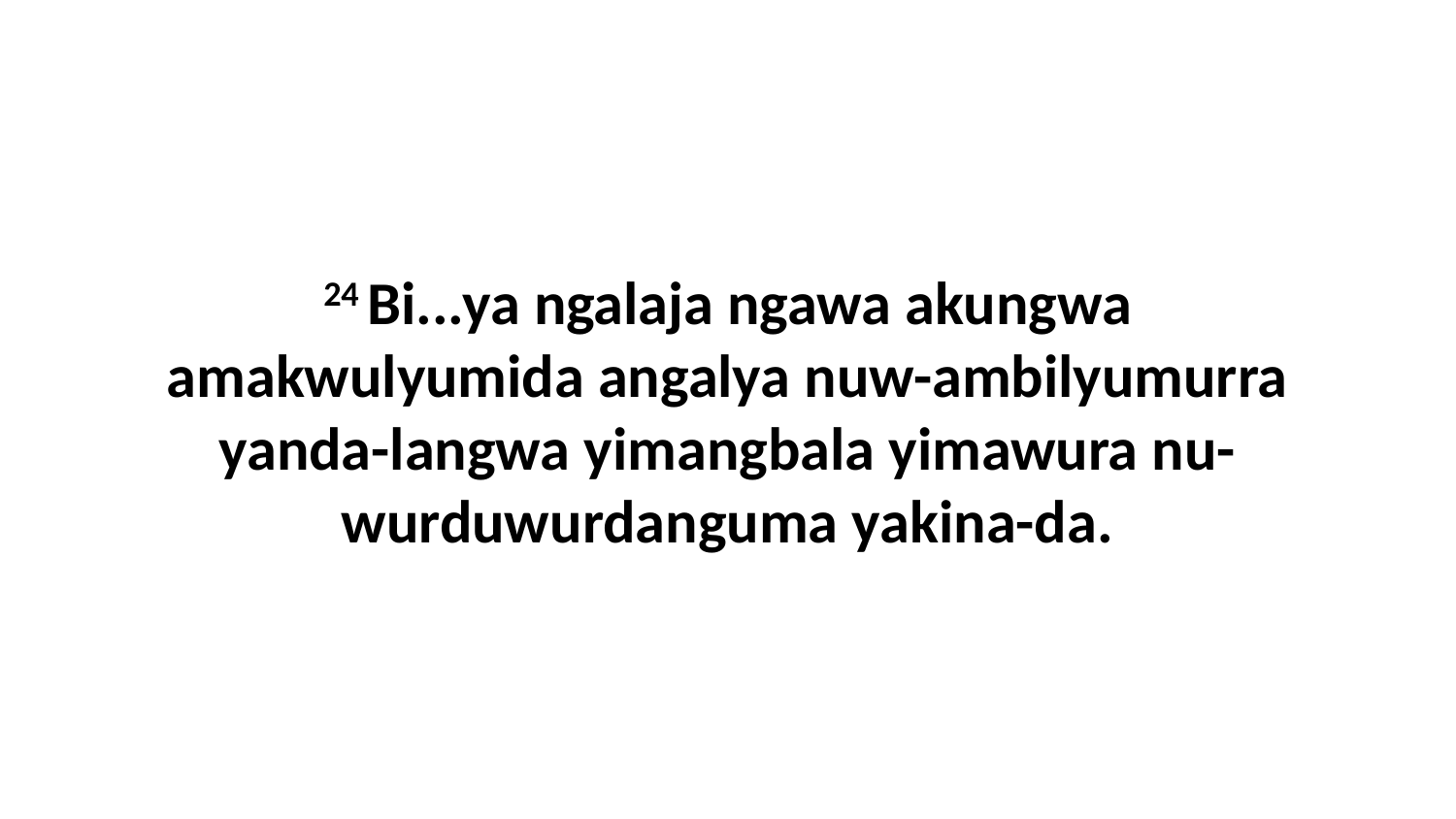

24 Bi...ya ngalaja ngawa akungwa amakwulyumida angalya nuw-ambilyumurra yanda-langwa yimangbala yimawura nu-wurduwurdanguma yakina-da.